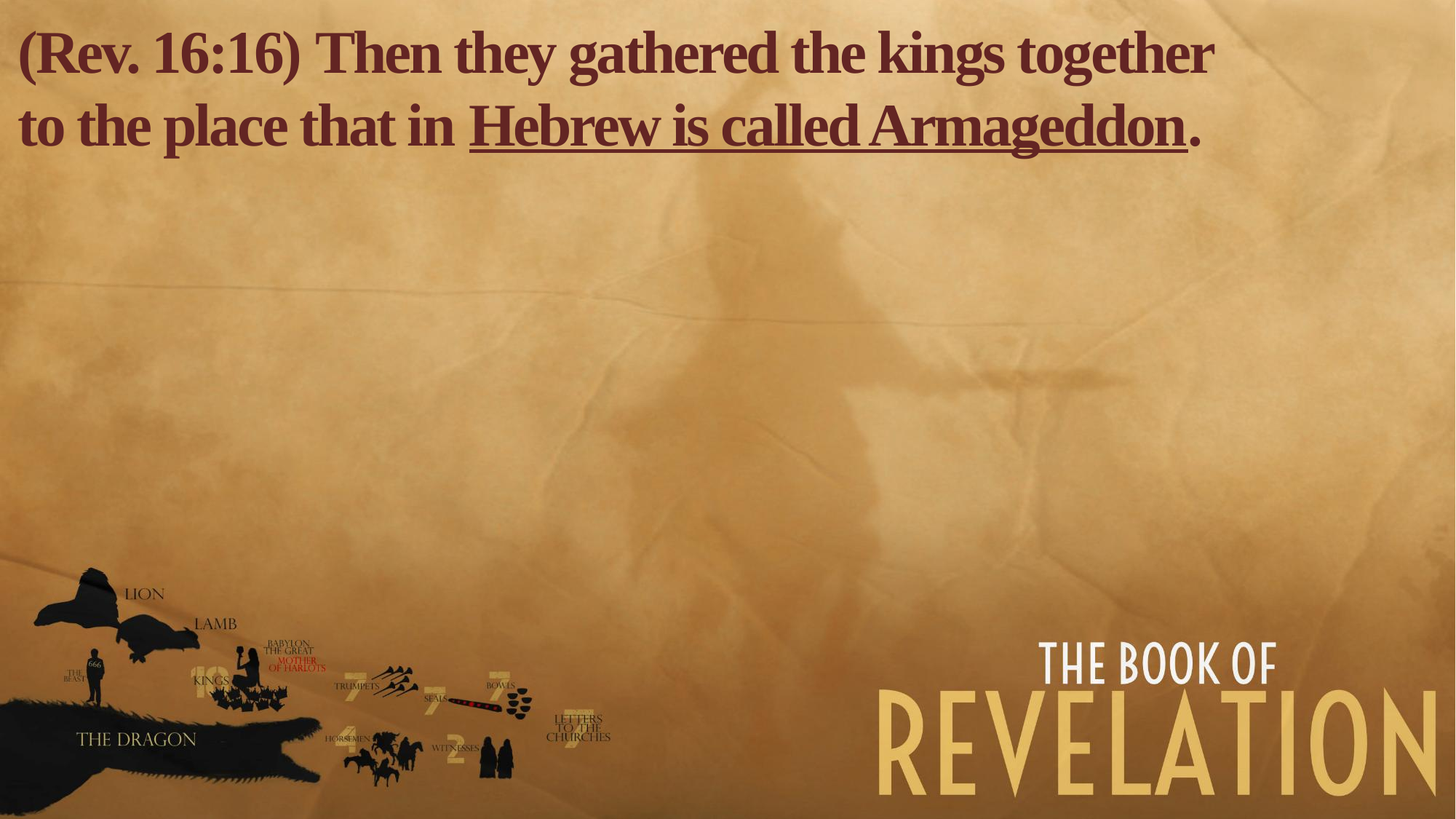

(Rev. 16:16) Then they gathered the kings together
to the place that in Hebrew is called Armageddon.